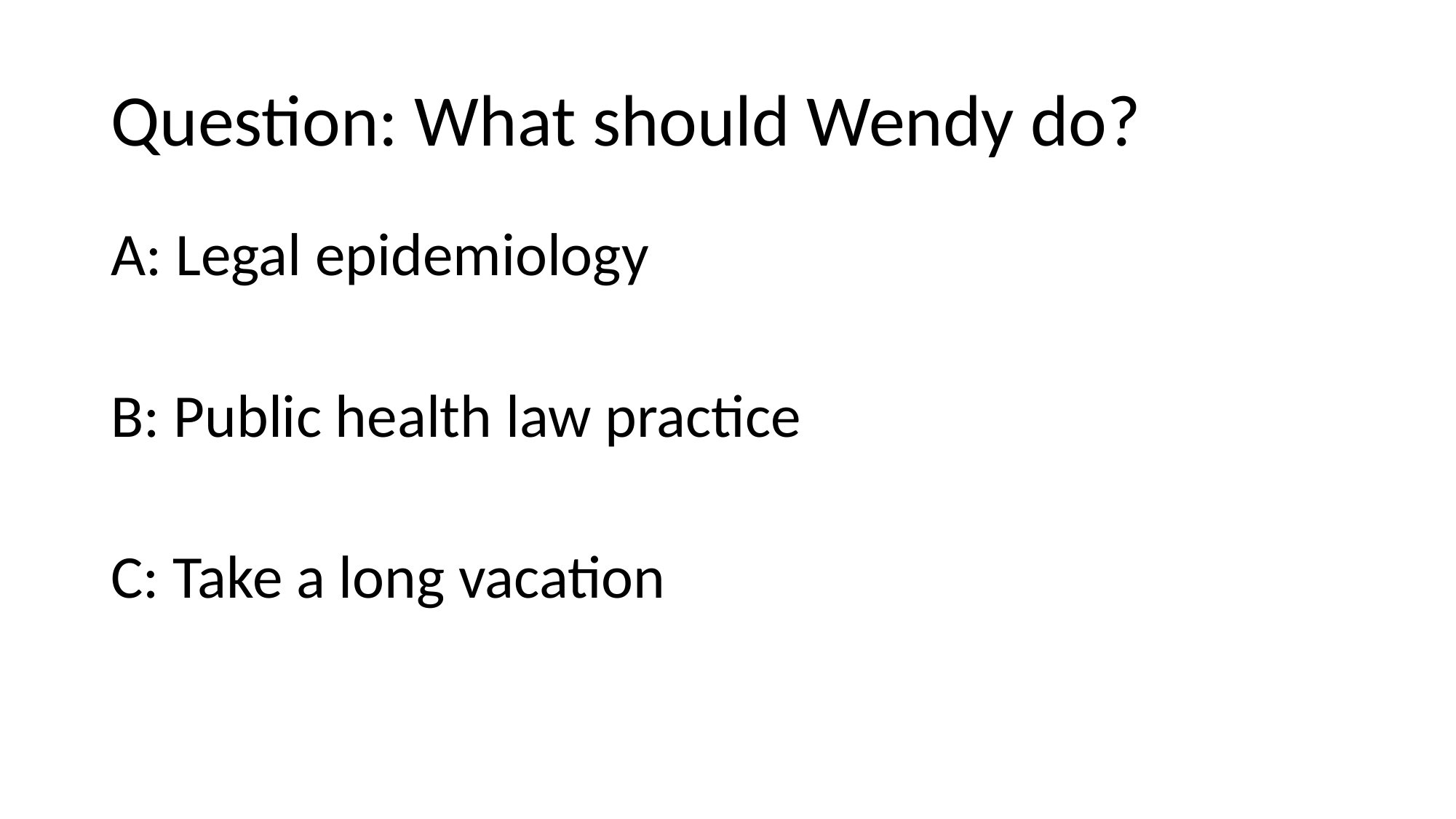

# Question: What should Wendy do?
A: Legal epidemiology

B: Public health law practice

C: Take a long vacation